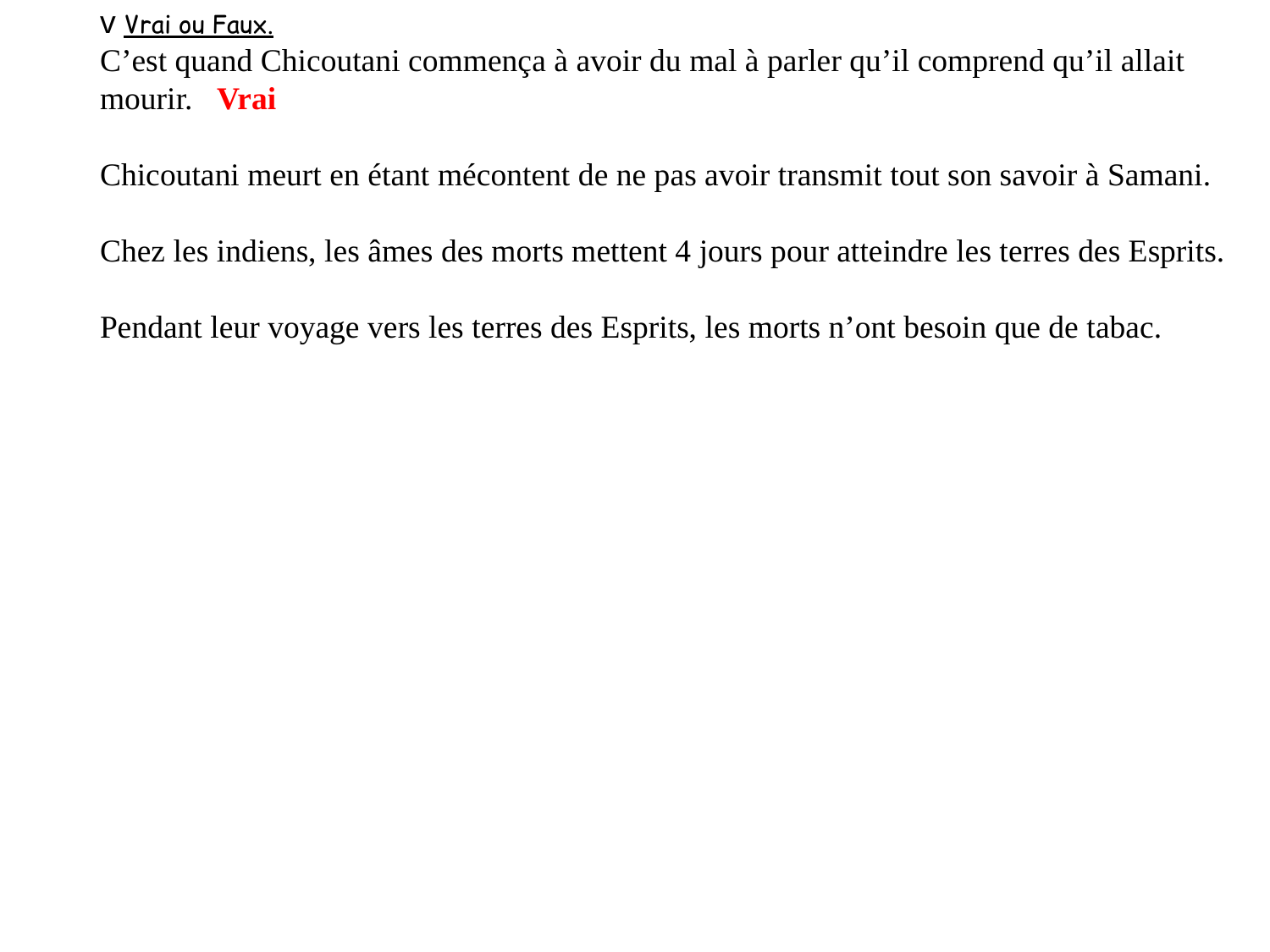

v Vrai ou Faux.
C’est quand Chicoutani commença à avoir du mal à parler qu’il comprend qu’il allait mourir.   Vrai

Chicoutani meurt en étant mécontent de ne pas avoir transmit tout son savoir à Samani.

Chez les indiens, les âmes des morts mettent 4 jours pour atteindre les terres des Esprits.

Pendant leur voyage vers les terres des Esprits, les morts n’ont besoin que de tabac.